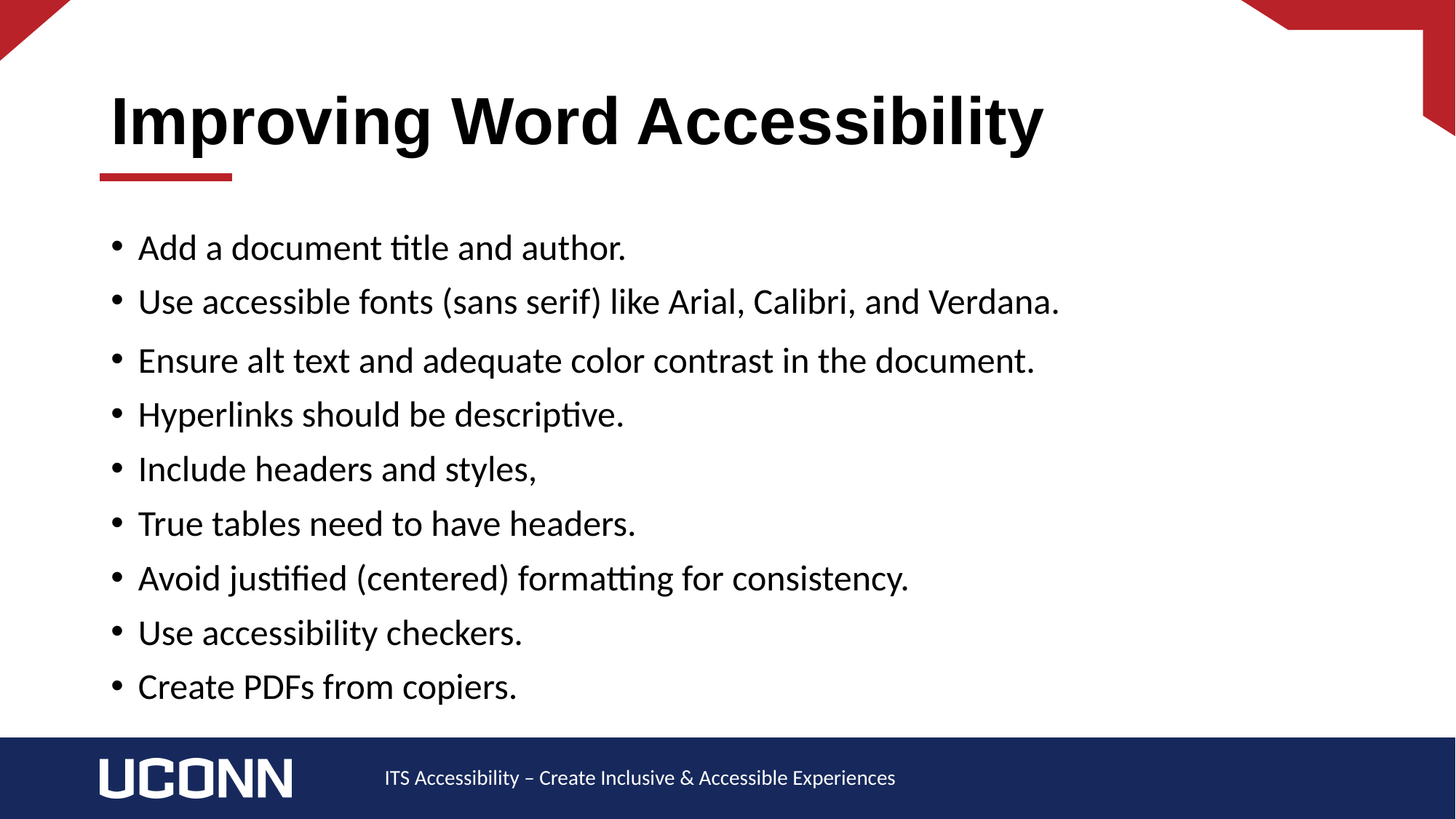

# Improving Word Accessibility
Add a document title and author.
Use accessible fonts (sans serif) like Arial, Calibri, and Verdana.
Ensure alt text and adequate color contrast in the document.
Hyperlinks should be descriptive.
Include headers and styles,
True tables need to have headers.
Avoid justified (centered) formatting for consistency.
Use accessibility checkers.
Create PDFs from copiers.
ITS Accessibility – Create Inclusive & Accessible Experiences